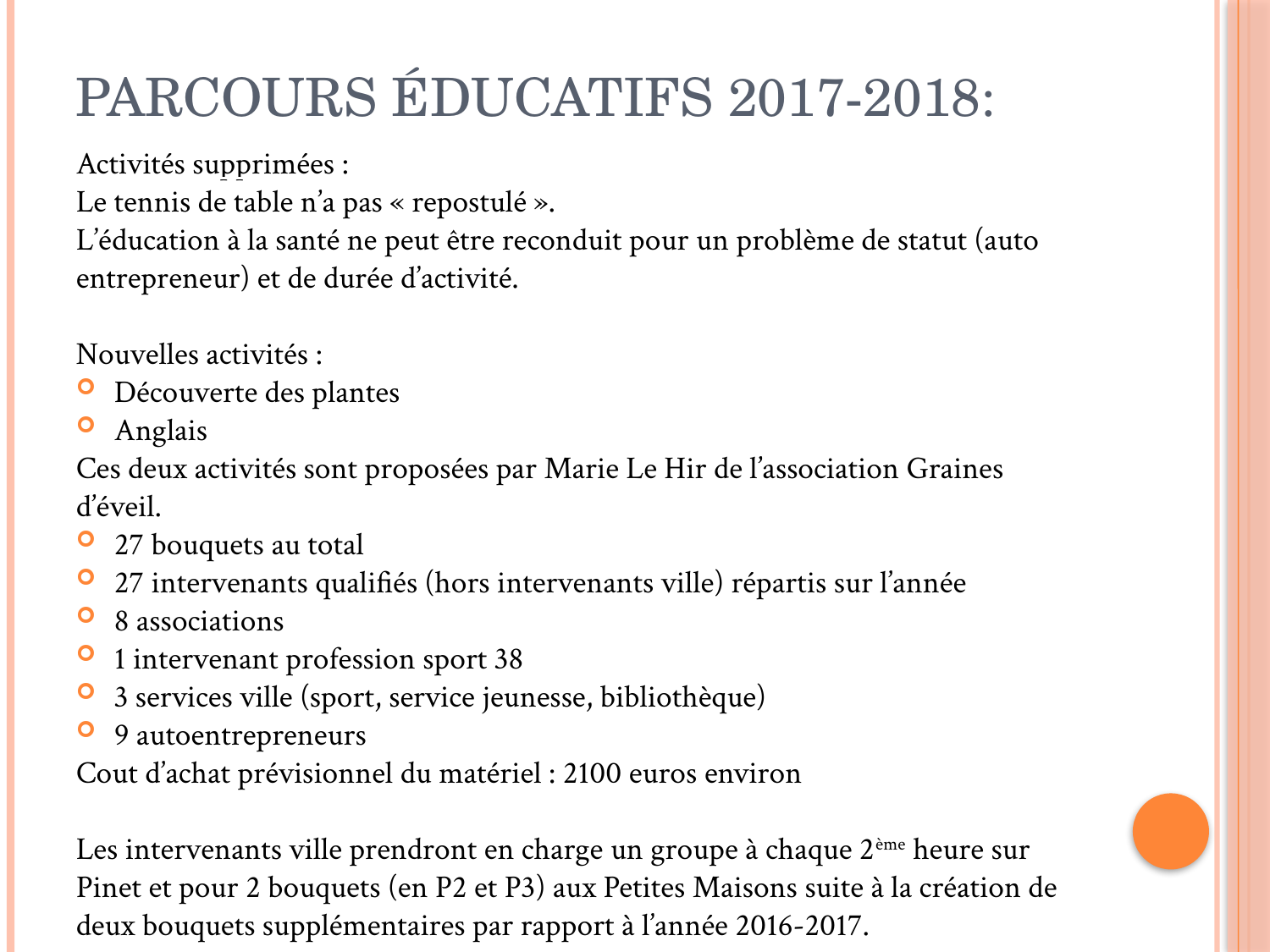

Parcours éducatifs 2017-2018:

Activités supprimées :
Le tennis de table n’a pas « repostulé ».
L’éducation à la santé ne peut être reconduit pour un problème de statut (auto entrepreneur) et de durée d’activité.

Nouvelles activités :
Découverte des plantes
Anglais
Ces deux activités sont proposées par Marie Le Hir de l’association Graines d’éveil.
27 bouquets au total
27 intervenants qualifiés (hors intervenants ville) répartis sur l’année
8 associations
1 intervenant profession sport 38
3 services ville (sport, service jeunesse, bibliothèque)
9 autoentrepreneurs
Cout d’achat prévisionnel du matériel : 2100 euros environ

Les intervenants ville prendront en charge un groupe à chaque 2ème heure sur Pinet et pour 2 bouquets (en P2 et P3) aux Petites Maisons suite à la création de deux bouquets supplémentaires par rapport à l’année 2016-2017.